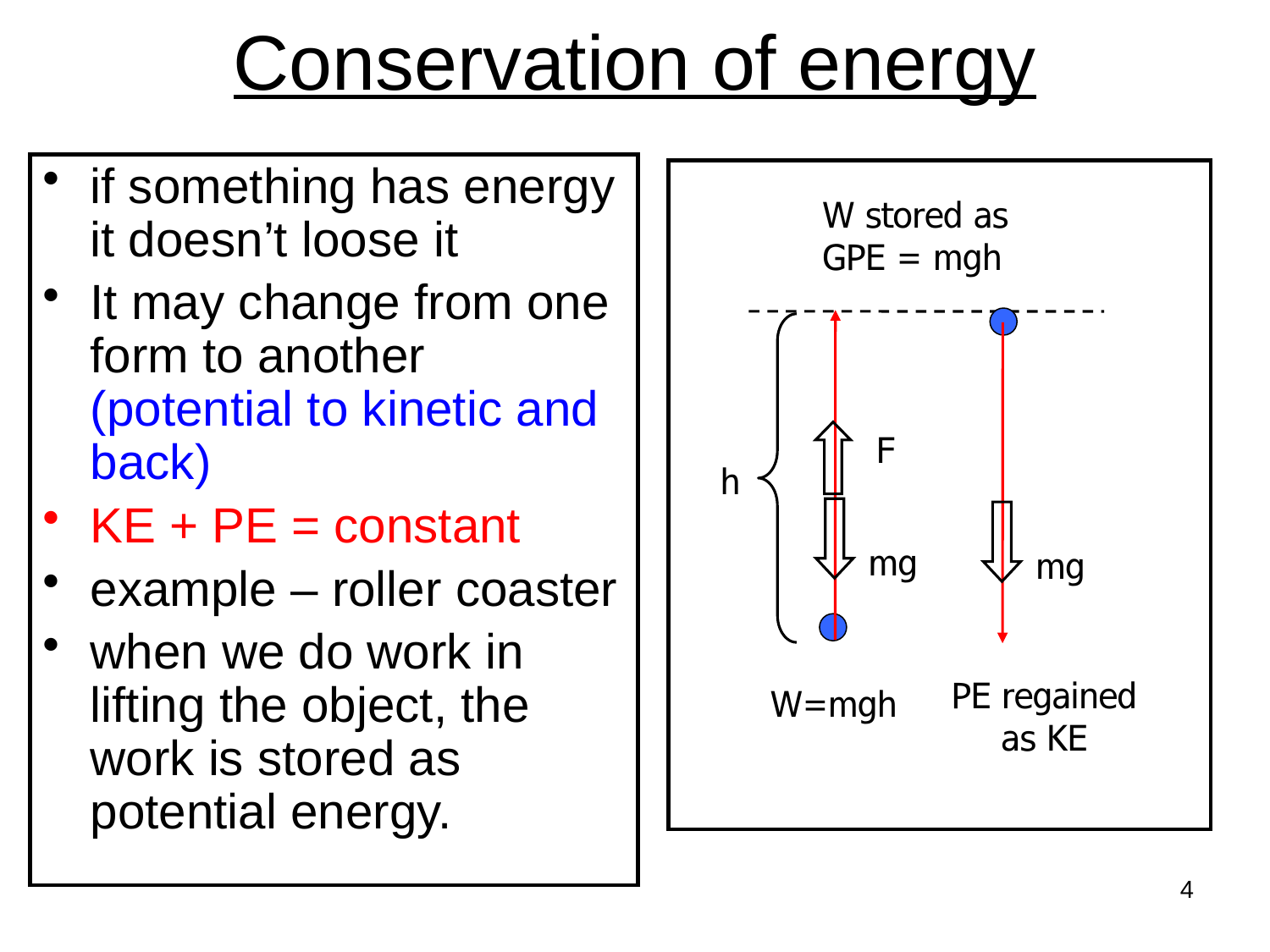

# Conservation of energy
if something has energy it doesn’t loose it
It may change from one form to another (potential to kinetic and back)
KE + PE = constant
example – roller coaster
when we do work in lifting the object, the work is stored as potential energy.

W stored as
GPE = mgh

F
h

mg
mg

PE regained
as KE
W=mgh
4